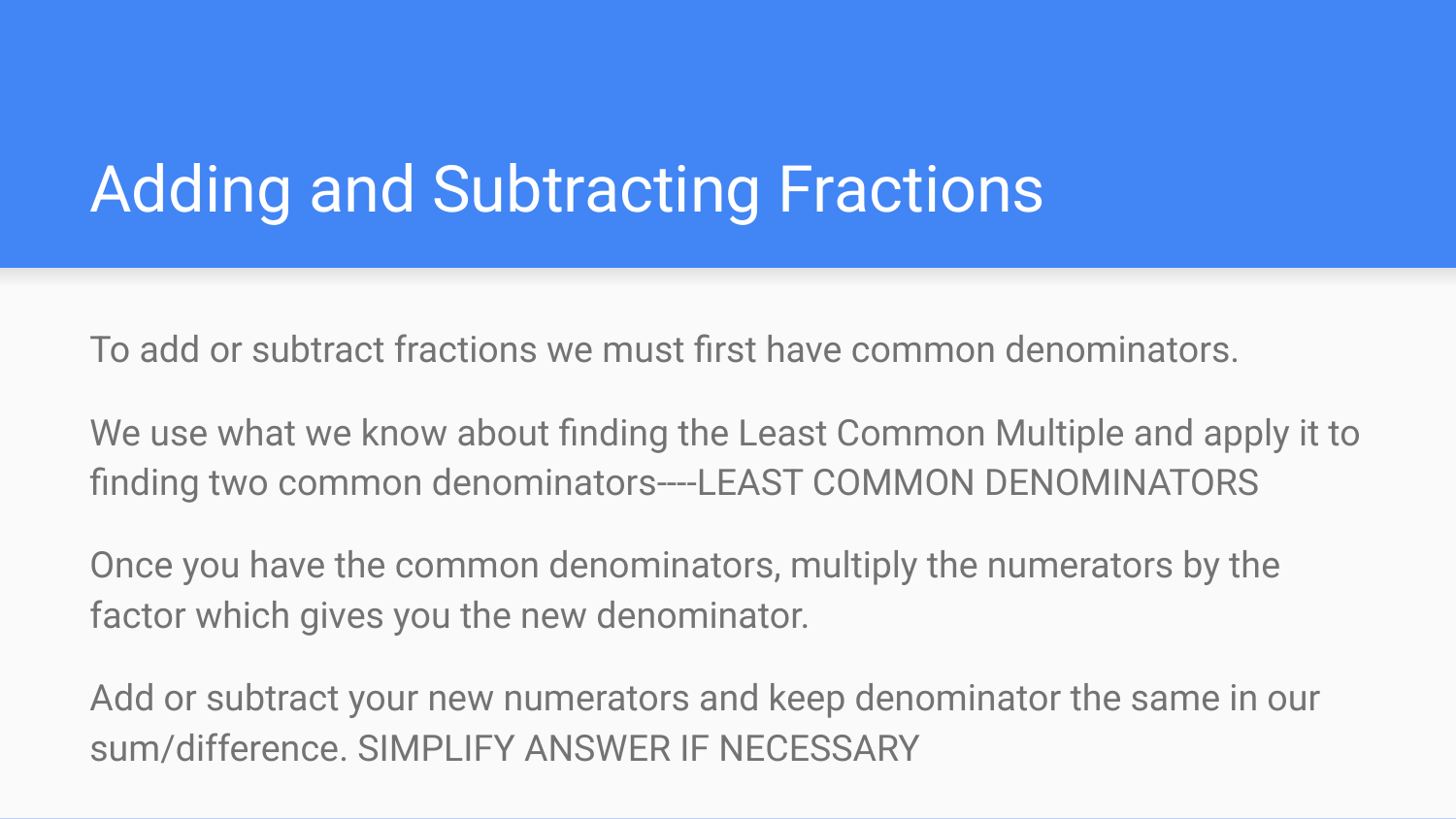

# Adding and Subtracting Fractions
To add or subtract fractions we must first have common denominators.
We use what we know about finding the Least Common Multiple and apply it to finding two common denominators----LEAST COMMON DENOMINATORS
Once you have the common denominators, multiply the numerators by the factor which gives you the new denominator.
Add or subtract your new numerators and keep denominator the same in our sum/difference. SIMPLIFY ANSWER IF NECESSARY